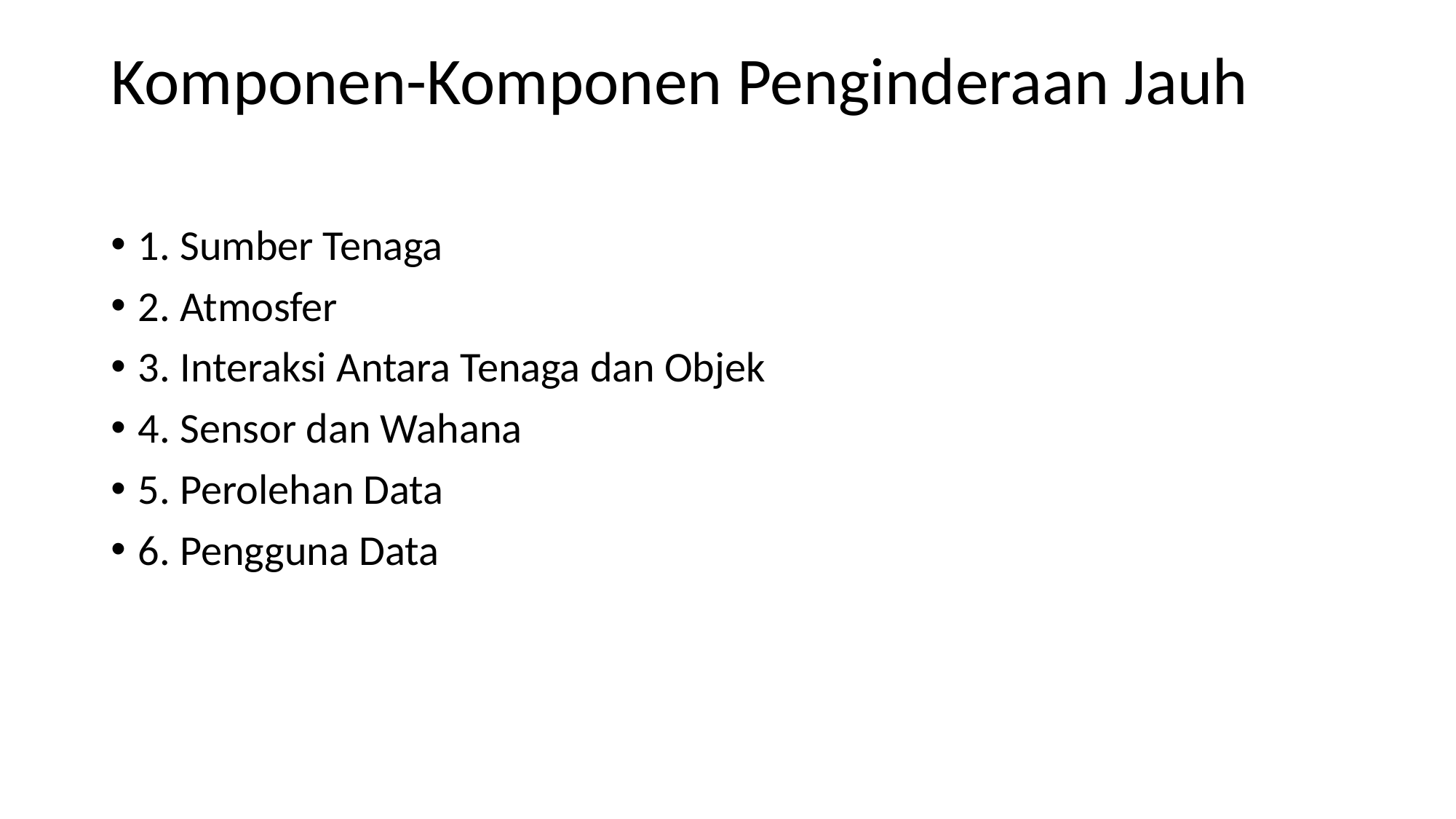

# Komponen-Komponen Penginderaan Jauh
1. Sumber Tenaga
2. Atmosfer
3. Interaksi Antara Tenaga dan Objek
4. Sensor dan Wahana
5. Perolehan Data
6. Pengguna Data